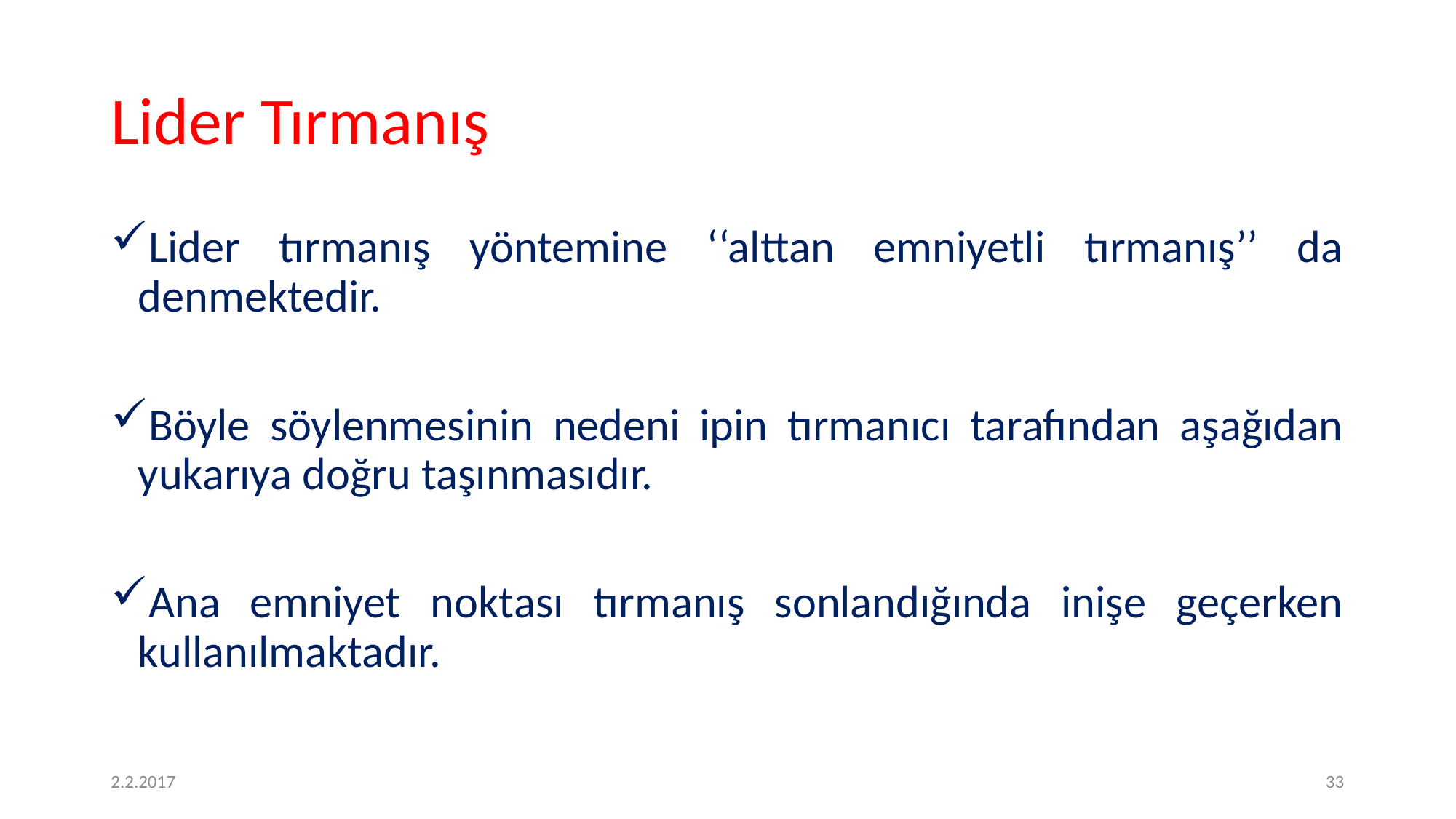

# Lider Tırmanış
Lider tırmanış yöntemine ‘‘alttan emniyetli tırmanış’’ da denmektedir.

Böyle söylenmesinin nedeni ipin tırmanıcı tarafından aşağıdan yukarıya doğru taşınmasıdır.

Ana emniyet noktası tırmanış sonlandığında inişe geçerken kullanılmaktadır.
2.2.2017
33